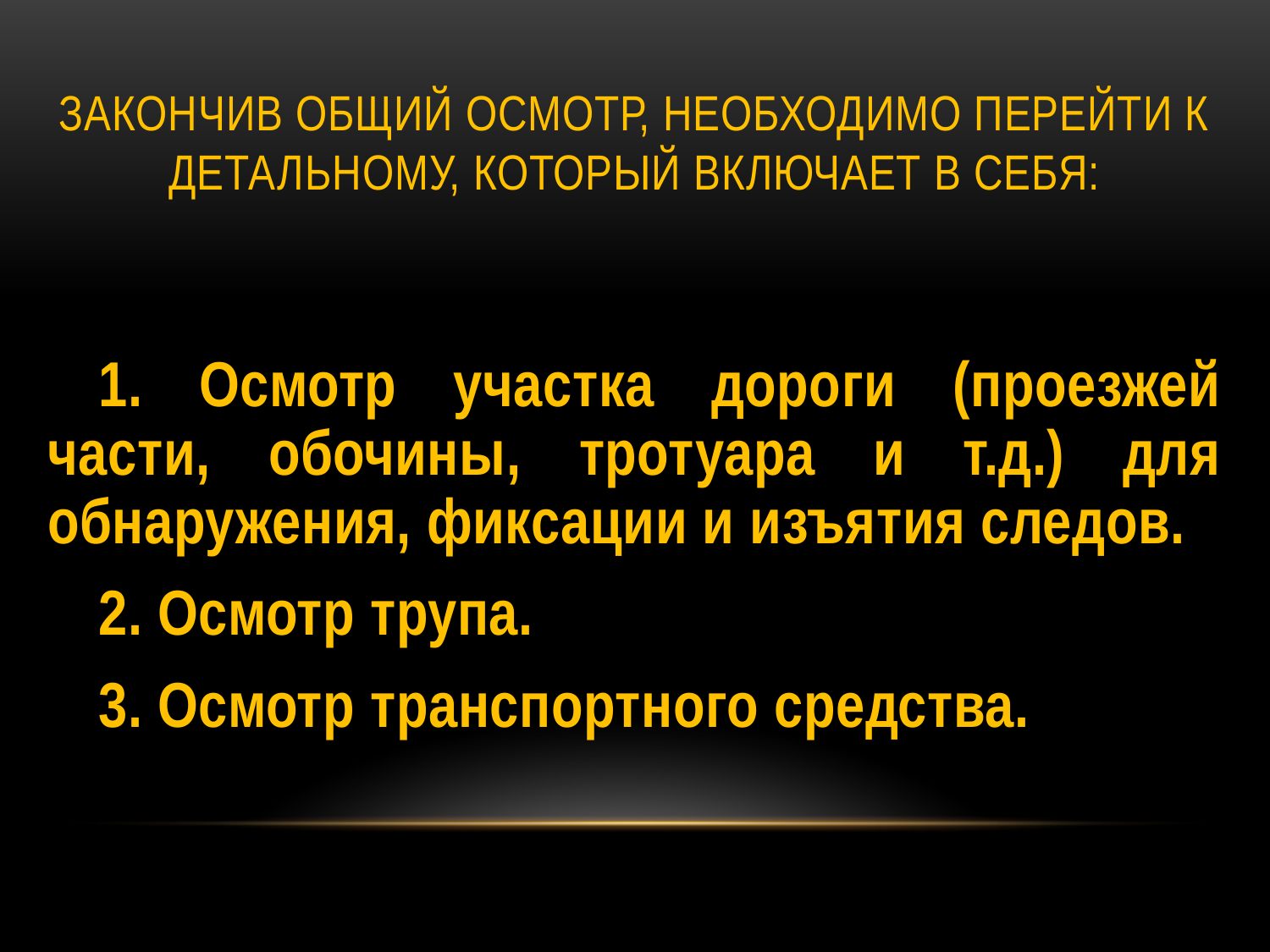

# Закончив общий осмотр, необходимо перейти к детальному, который включает в себя:

1. Осмотр участка дороги (проезжей части, обочины, тротуара и т.д.) для обнаружения, фиксации и изъятия следов.
2. Осмотр трупа.
3. Осмотр транспортного средства.